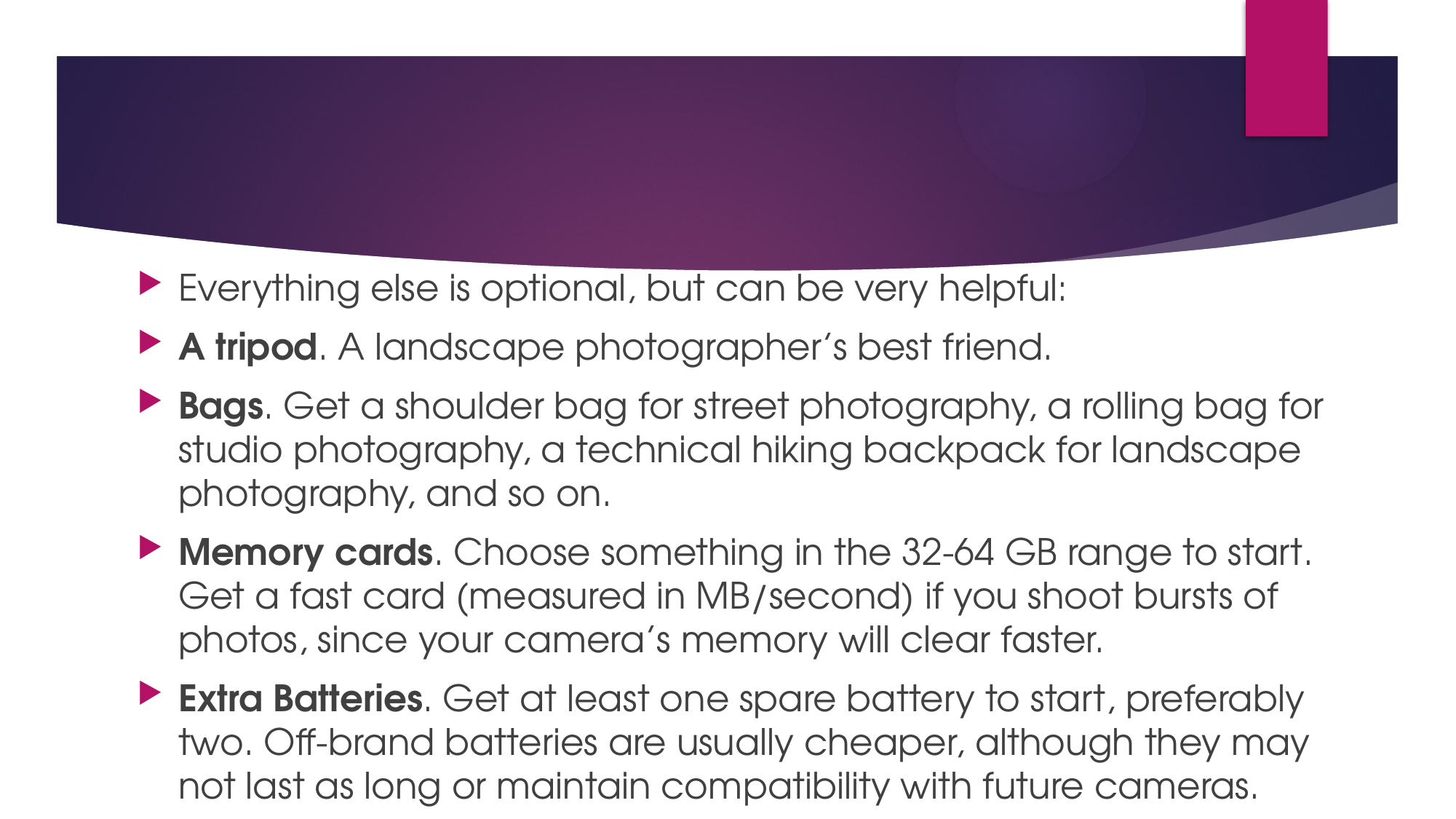

#
Everything else is optional, but can be very helpful:
A tripod. A landscape photographer’s best friend.
Bags. Get a shoulder bag for street photography, a rolling bag for studio photography, a technical hiking backpack for landscape photography, and so on.
Memory cards. Choose something in the 32-64 GB range to start. Get a fast card (measured in MB/second) if you shoot bursts of photos, since your camera’s memory will clear faster.
Extra Batteries. Get at least one spare battery to start, preferably two. Off-brand batteries are usually cheaper, although they may not last as long or maintain compatibility with future cameras.